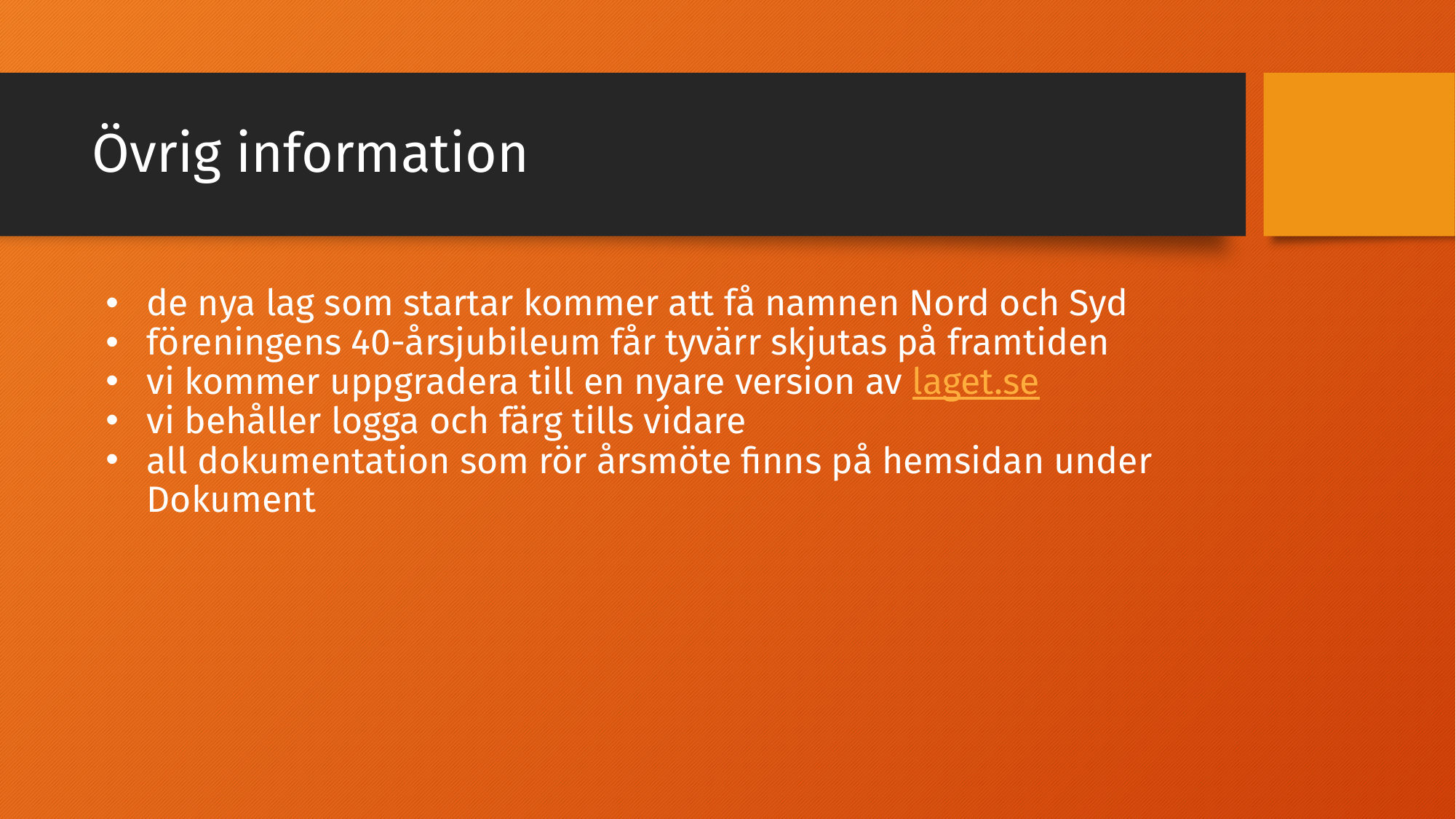

# Övrig information
de nya lag som startar kommer att få namnen Nord och Syd
föreningens 40-årsjubileum får tyvärr skjutas på framtiden
vi kommer uppgradera till en nyare version av laget.se
vi behåller logga och färg tills vidare
all dokumentation som rör årsmöte finns på hemsidan under Dokument